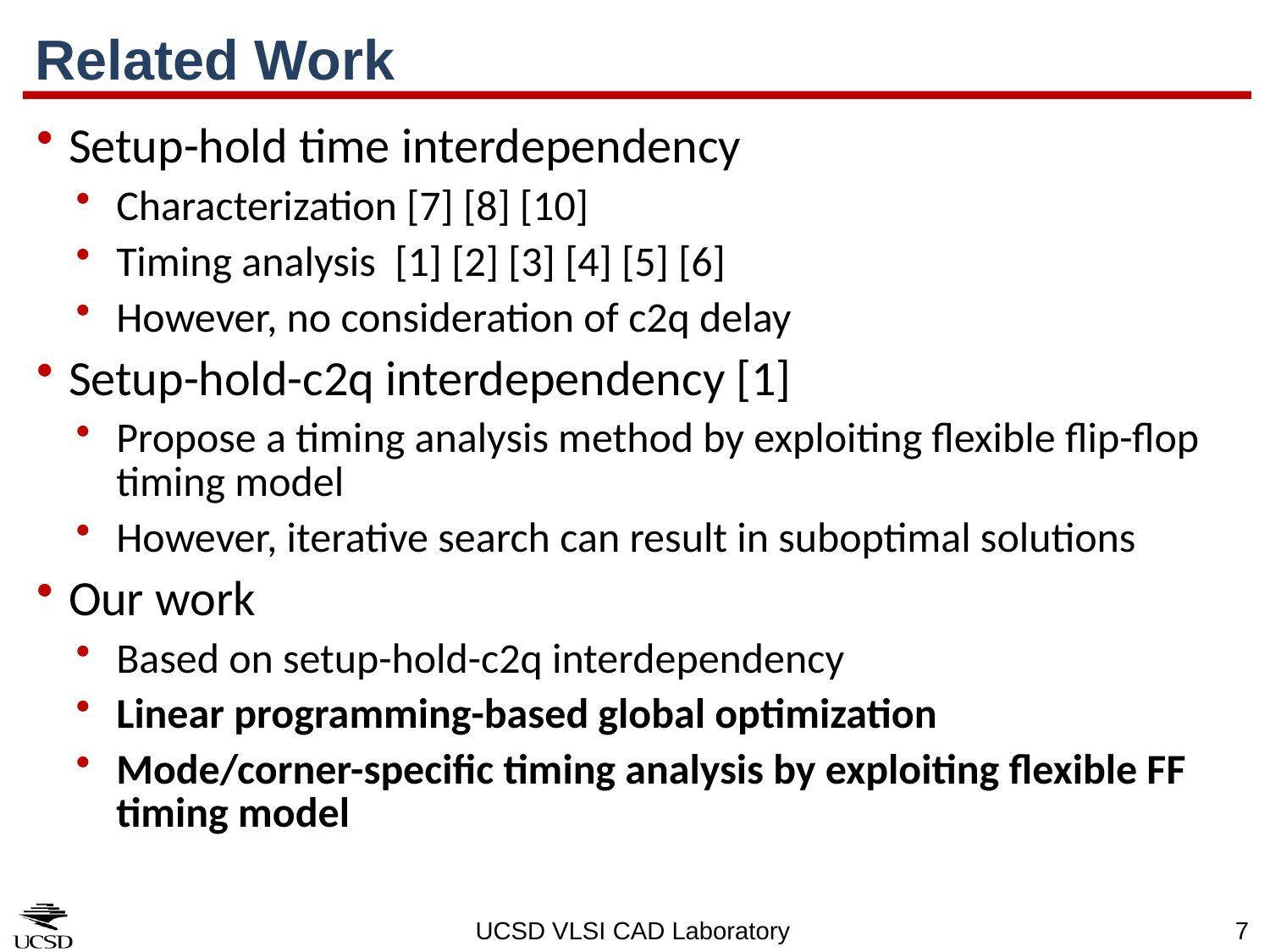

# Related Work
Setup-hold time interdependency
Characterization [7] [8] [10]
Timing analysis  [1] [2] [3] [4] [5] [6]
However, no consideration of c2q delay
Setup-hold-c2q interdependency [1]
Propose a timing analysis method by exploiting flexible flip-flop timing model
However, iterative search can result in suboptimal solutions
Our work
Based on setup-hold-c2q interdependency
Linear programming-based global optimization
Mode/corner-specific timing analysis by exploiting flexible FF timing model